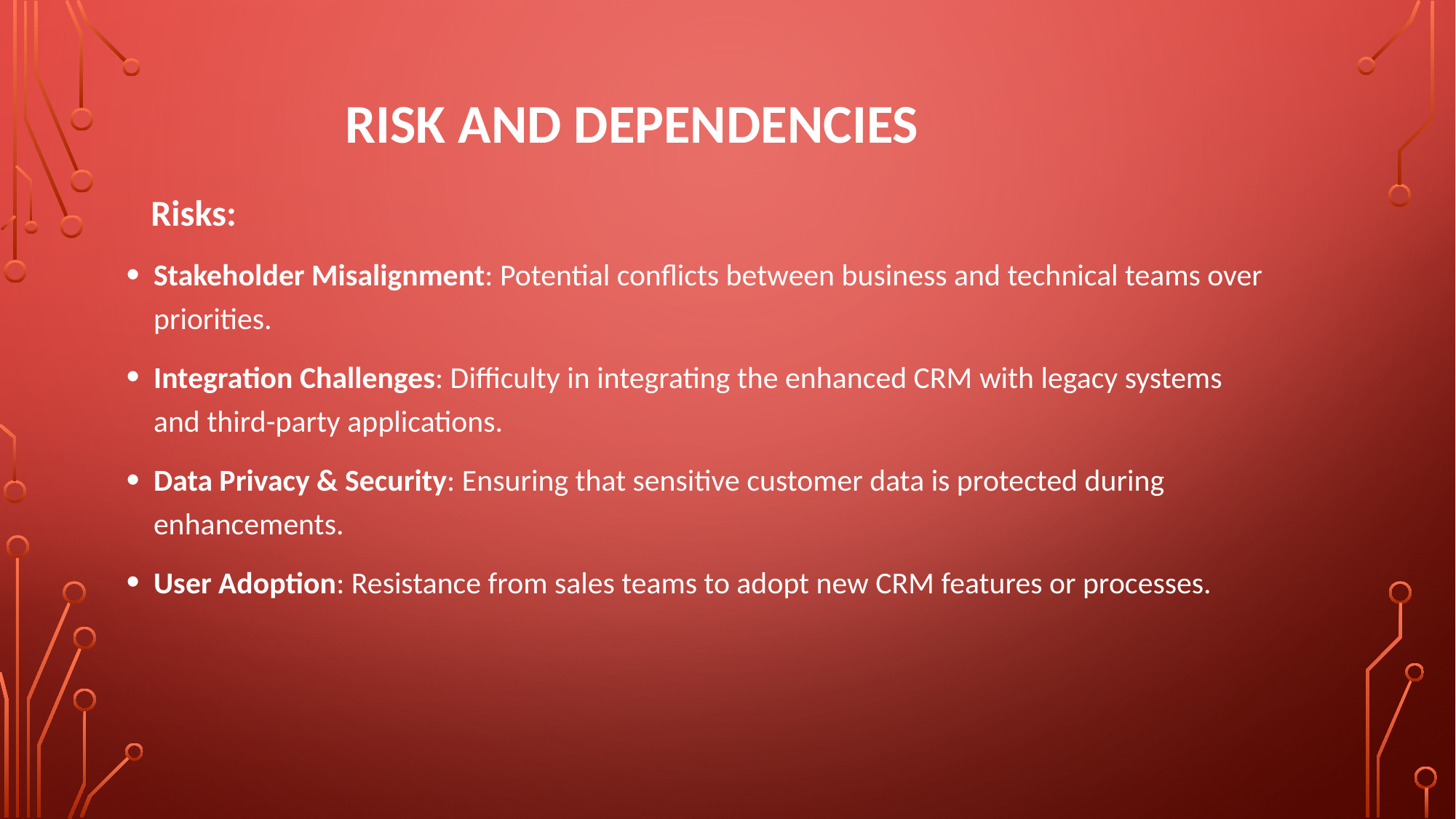

# RISK AND DEPENDENCIES
   Risks:
Stakeholder Misalignment: Potential conflicts between business and technical teams over priorities.
Integration Challenges: Difficulty in integrating the enhanced CRM with legacy systems and third-party applications.
Data Privacy & Security: Ensuring that sensitive customer data is protected during enhancements.
User Adoption: Resistance from sales teams to adopt new CRM features or processes.